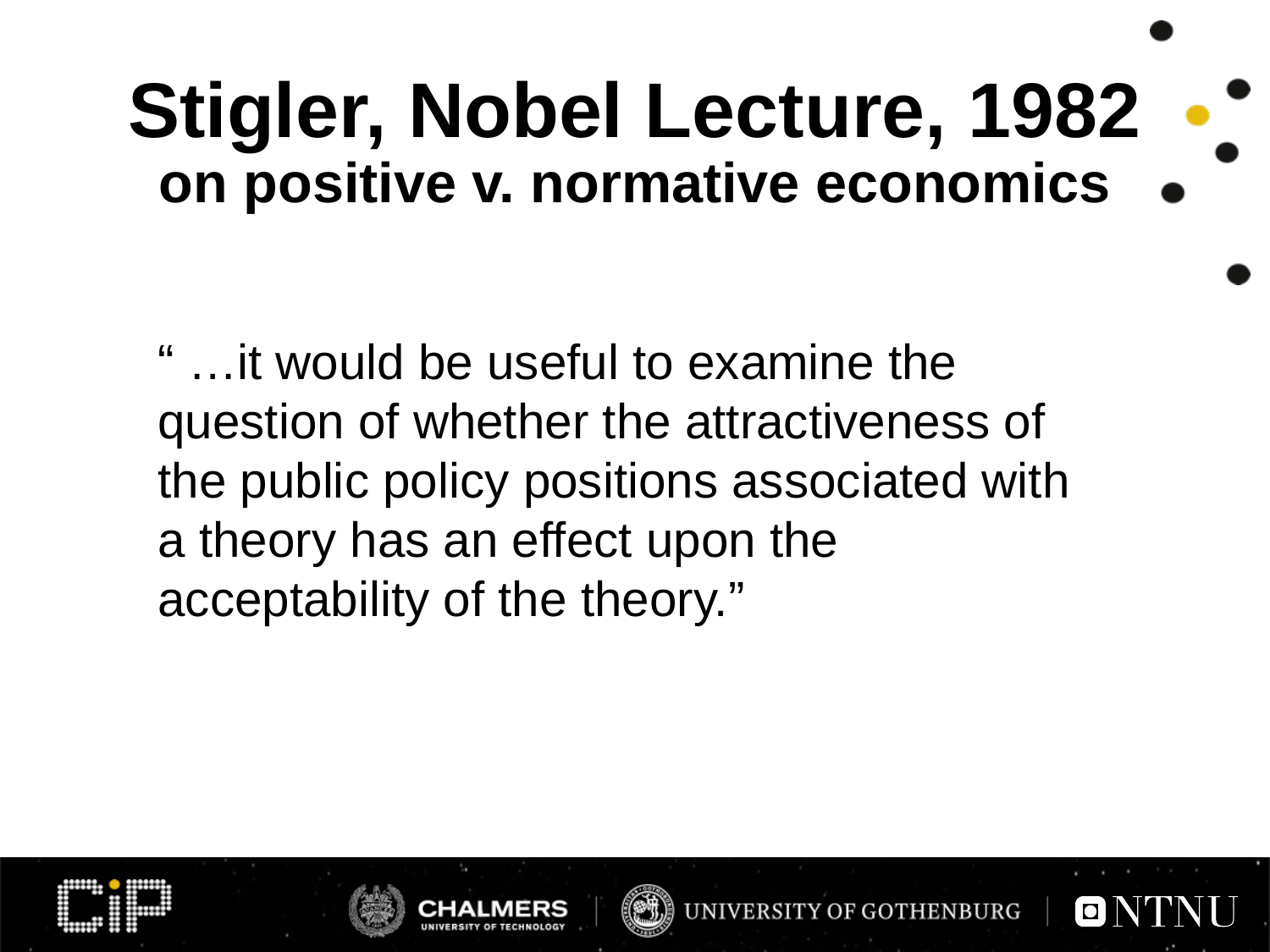

# Stigler, Nobel Lecture, 1982 on positive v. normative economics

“ …it would be useful to examine the question of whether the attractiveness of the public policy positions associated with a theory has an effect upon the acceptability of the theory.”